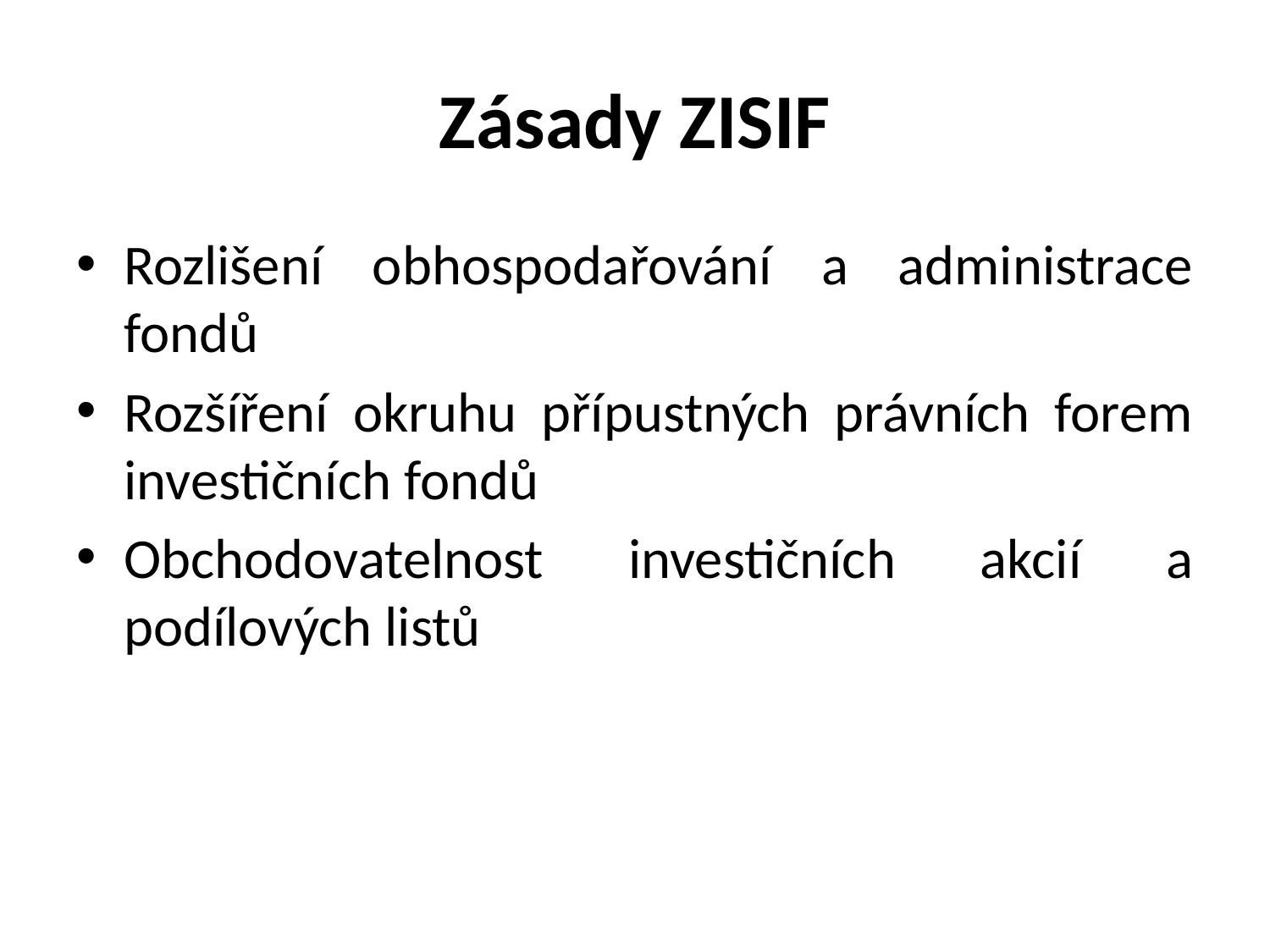

# Zásady ZISIF
Rozlišení obhospodařování a administrace fondů
Rozšíření okruhu přípustných právních forem investičních fondů
Obchodovatelnost investičních akcií a podílových listů